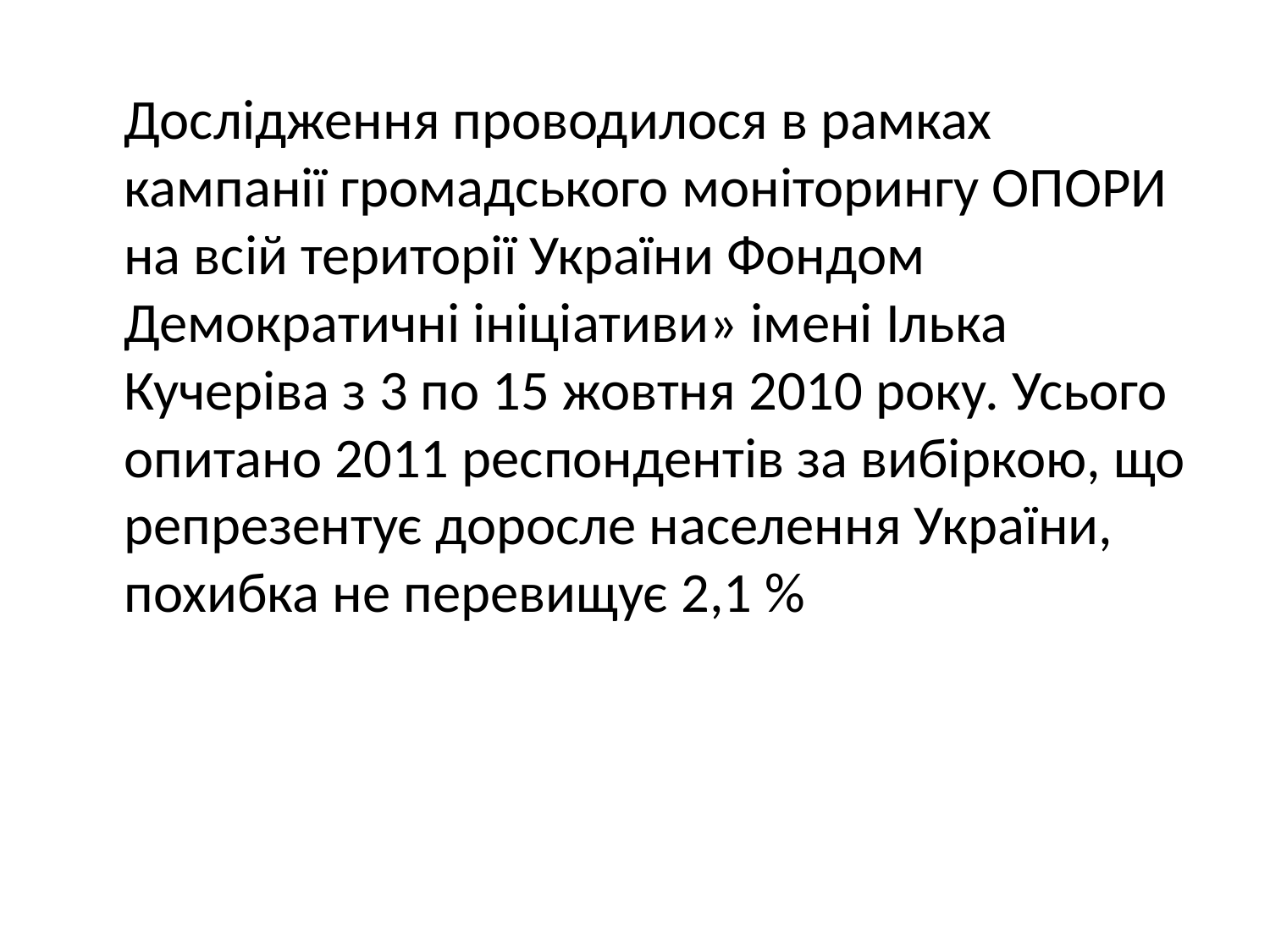

Дослідження проводилося в рамках кампанії громадського моніторингу ОПОРИ на всій території України Фондом Демократичні ініціативи» імені Ілька Кучеріва з 3 по 15 жовтня 2010 року. Усього опитано 2011 респондентів за вибіркою, що репрезентує доросле населення України, похибка не перевищує 2,1 %